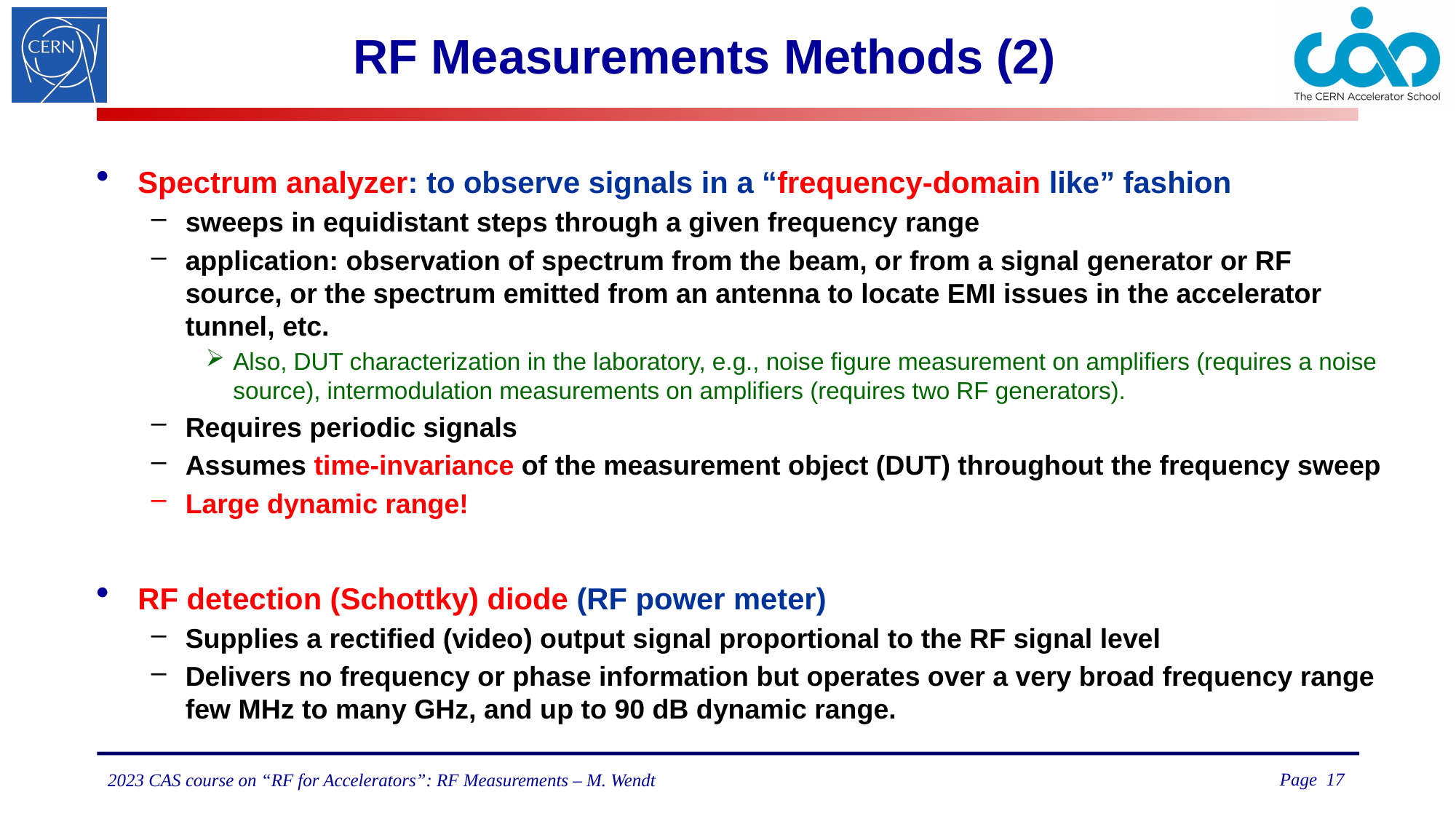

# RF Measurements Methods (2)
Spectrum analyzer: to observe signals in a “frequency-domain like” fashion
sweeps in equidistant steps through a given frequency range
application: observation of spectrum from the beam, or from a signal generator or RF source, or the spectrum emitted from an antenna to locate EMI issues in the accelerator tunnel, etc.
Also, DUT characterization in the laboratory, e.g., noise figure measurement on amplifiers (requires a noise source), intermodulation measurements on amplifiers (requires two RF generators).
Requires periodic signals
Assumes time-invariance of the measurement object (DUT) throughout the frequency sweep
Large dynamic range!

RF detection (Schottky) diode (RF power meter)
Supplies a rectified (video) output signal proportional to the RF signal level
Delivers no frequency or phase information but operates over a very broad frequency range few MHz to many GHz, and up to 90 dB dynamic range.